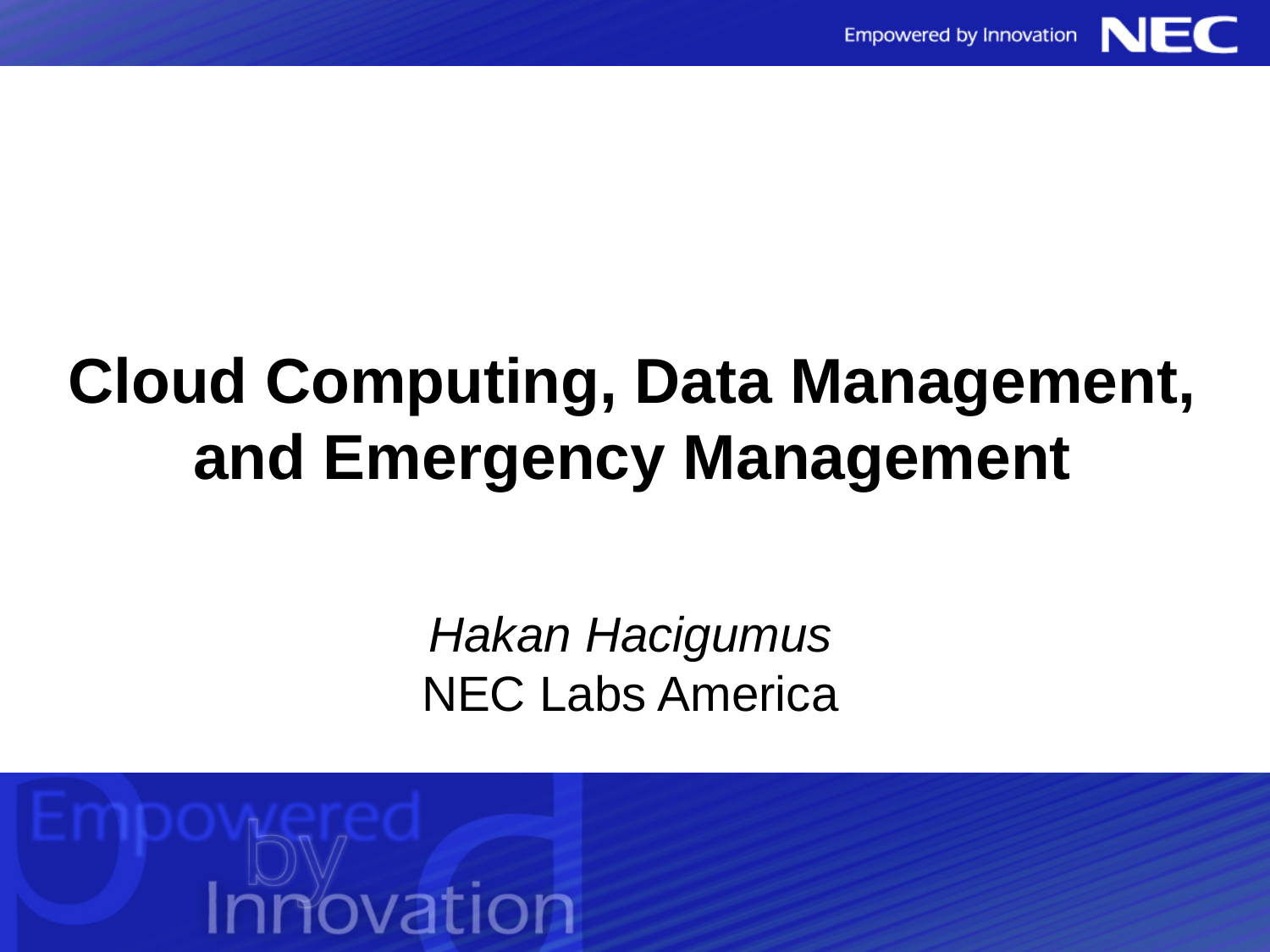

# Cloud Computing, Data Management, and Emergency Management
Hakan Hacigumus
NEC Labs America